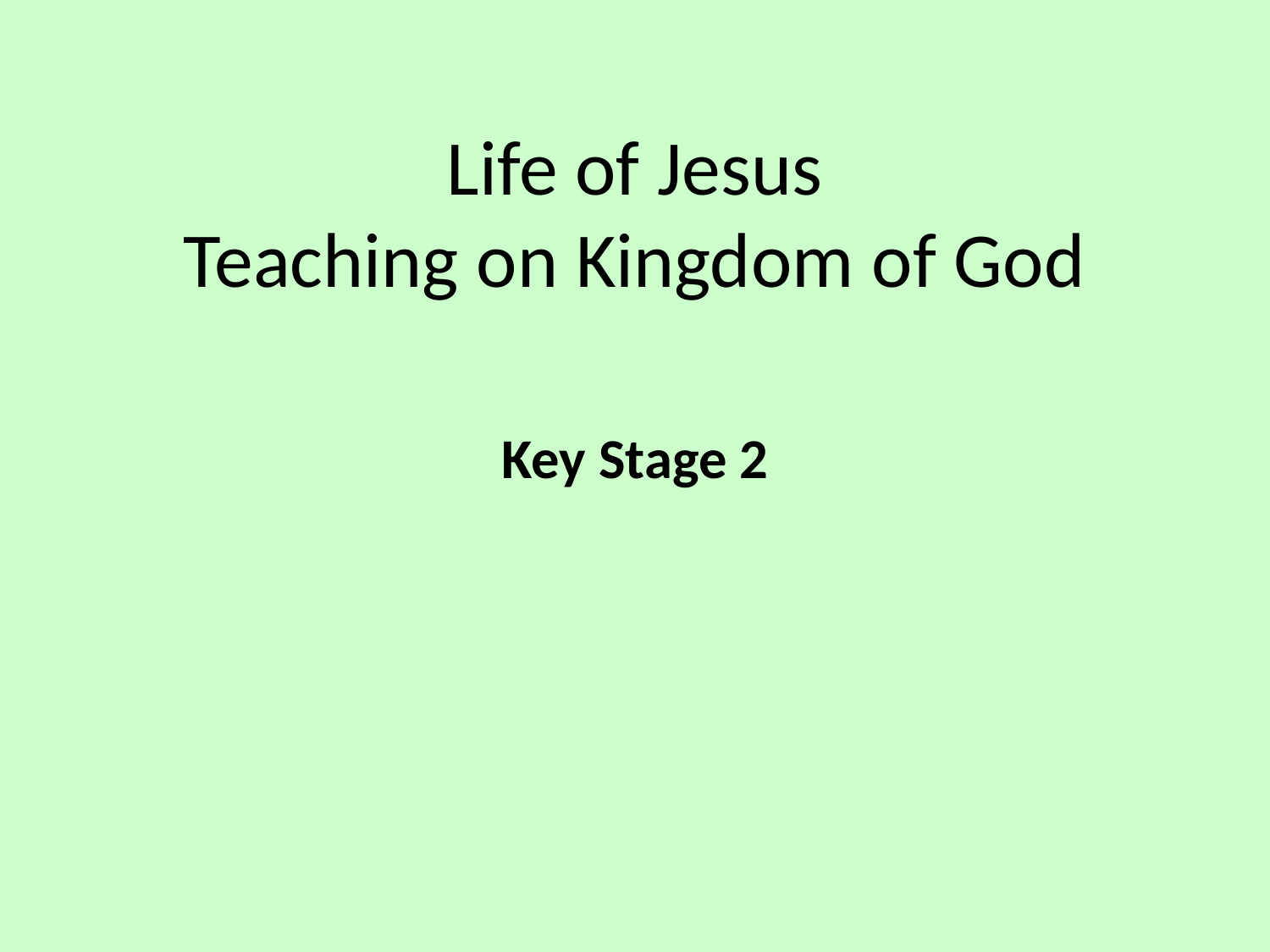

# Life of Jesus Teaching on Kingdom of God
Key Stage 2